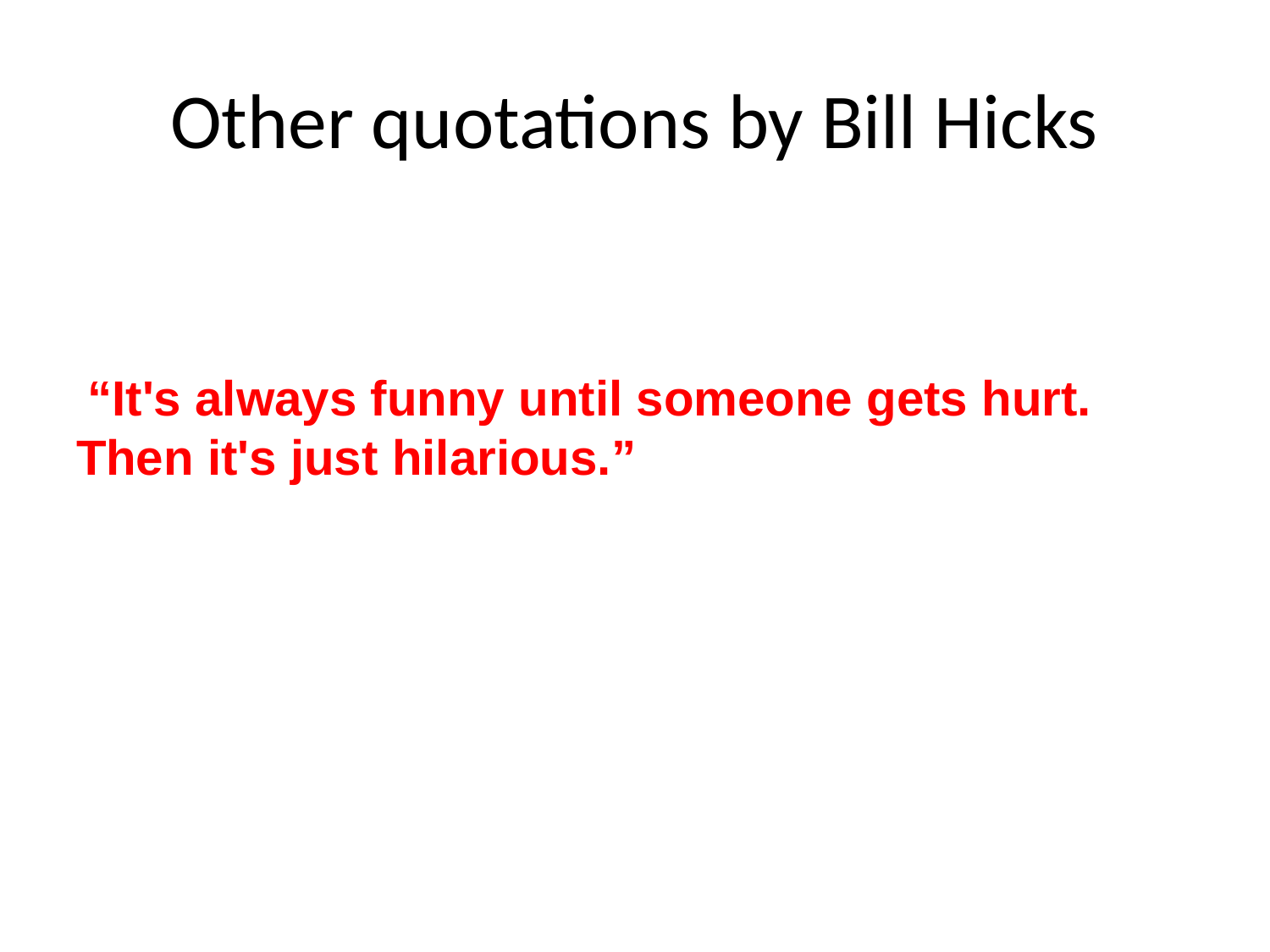

# Other quotations by Bill Hicks

 “It's always funny until someone gets hurt. Then it's just hilarious.”